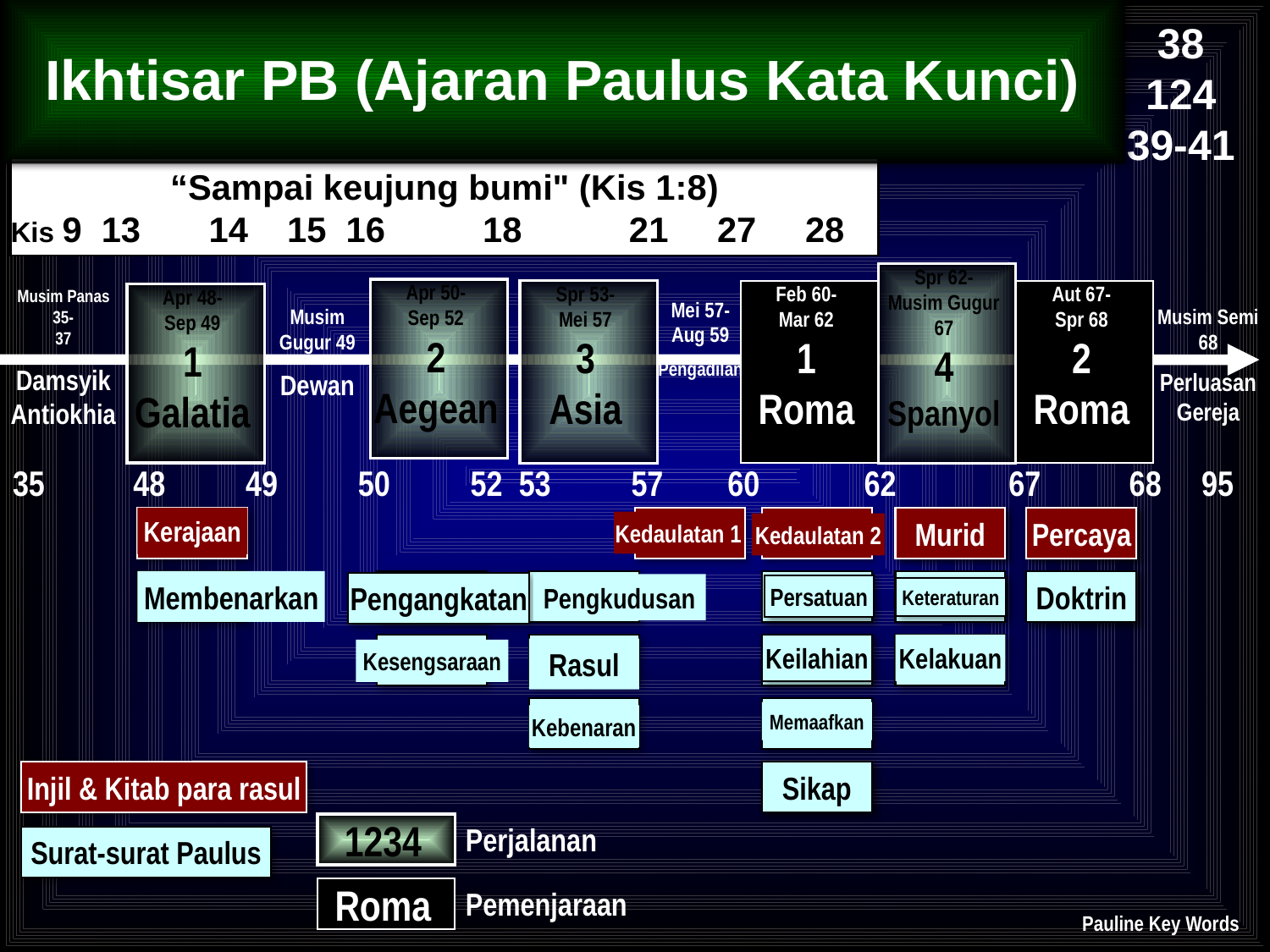

38
124
39-41
Ikhtisar PB (Ajaran Paulus Kata Kunci)
“Sampai keujung bumi" (Kis 1:8)
Kis 9  13       14    15  16          18           21     27     28
Spr 62-
Musim Gugur 67
4
Spanyol

Apr 50-
Sep 52
2
Aegean

Spr 53-
Mei 57
3
Asia

Feb 60-
Mar 62
1
Roma

Aut 67-
Spr 68
2
Roma

Apr 48-
Sep 49
1
Galatia

Musim Panas 35-
37
Damsyik
Antiokhia
Mei 57-
Aug 59
Pengadilan
Musim Gugur 49
Dewan
Musim Semi 68
Perluasan Gereja

35           48          49          50          52  53          57        60             62              67           68     95
Matt
Kerajaan
Luke
Acts
Mark
Murid
John
Percaya
Kedaulatan 1
Kedaulatan 2
Gal
Membenarkan
1 Thess
1 Cor
Eph
1 Tim
2 Tim
Doktrin
Pengangkatan
Pengkudusan
Persatuan
Keteraturan
2 Thess
2 Cor
Col
Keilahian
Titus
Kelakuan
Rasul
Kesengsaraan
Romans
Philem
Memaafkan
Kebenaran
Injil & Kitab para rasul
Phil
Sikap
1234
Perjalanan
Surat-surat Paulus
Roma
Pemenjaraan
 Pauline Key Words